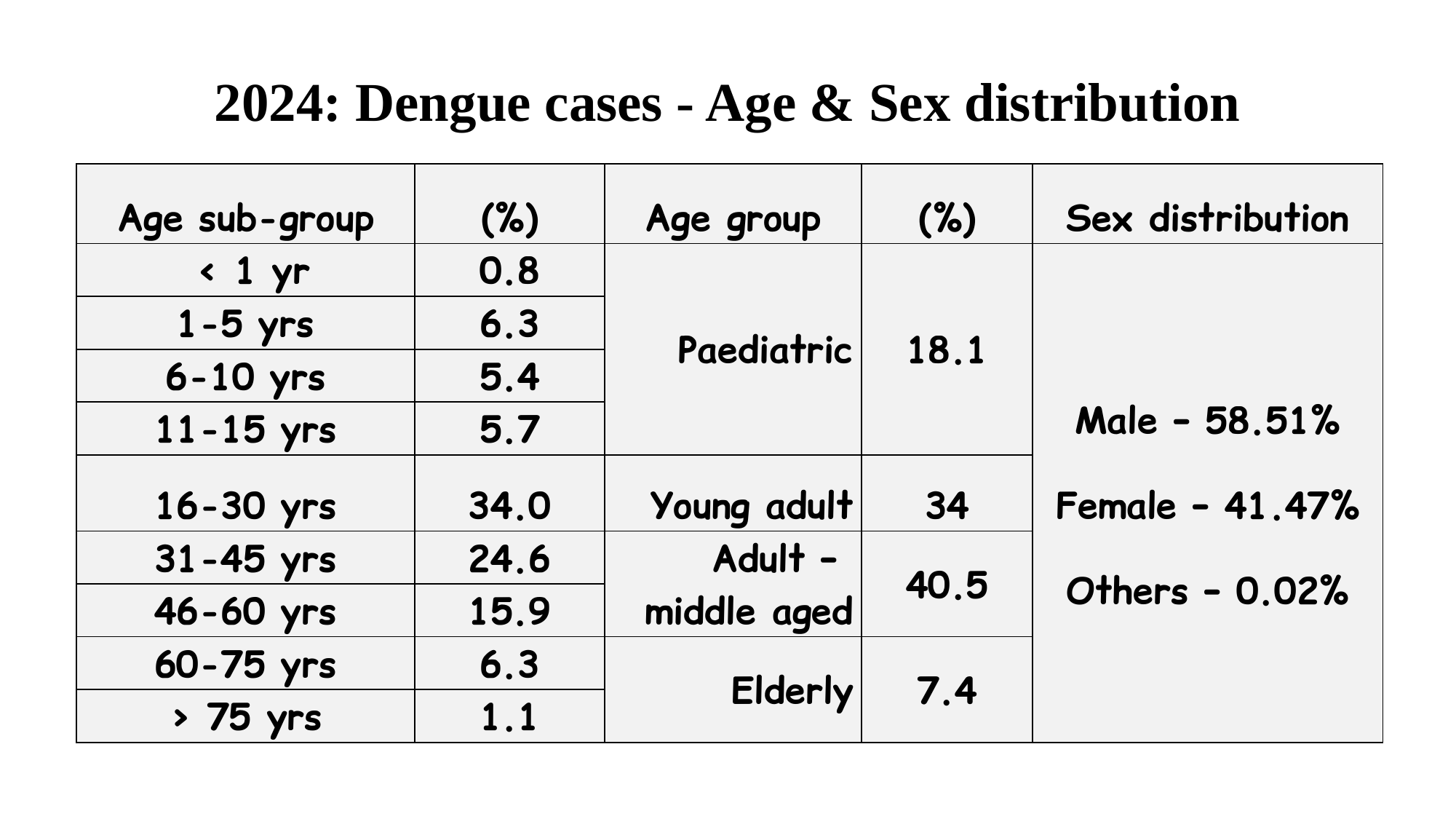

# 2024: Dengue cases - Age & Sex distribution
| Age sub-group | (%) | Age group | (%) | Sex distribution |
| --- | --- | --- | --- | --- |
| < 1 yr | 0.8 | Paediatric | 18.1 | Male – 58.51% Female – 41.47% Others – 0.02% |
| 1-5 yrs | 6.3 |  |  |  |
| 6-10 yrs | 5.4 |  |  |  |
| 11-15 yrs | 5.7 |  |  |  |
| 16-30 yrs | 34.0 | Young adult | 34 |  |
| 31-45 yrs | 24.6 | Adult – middle aged | 40.5 |  |
| 46-60 yrs | 15.9 |  |  |  |
| 60-75 yrs | 6.3 | Elderly | 7.4 |  |
| > 75 yrs | 1.1 |  |  |  |